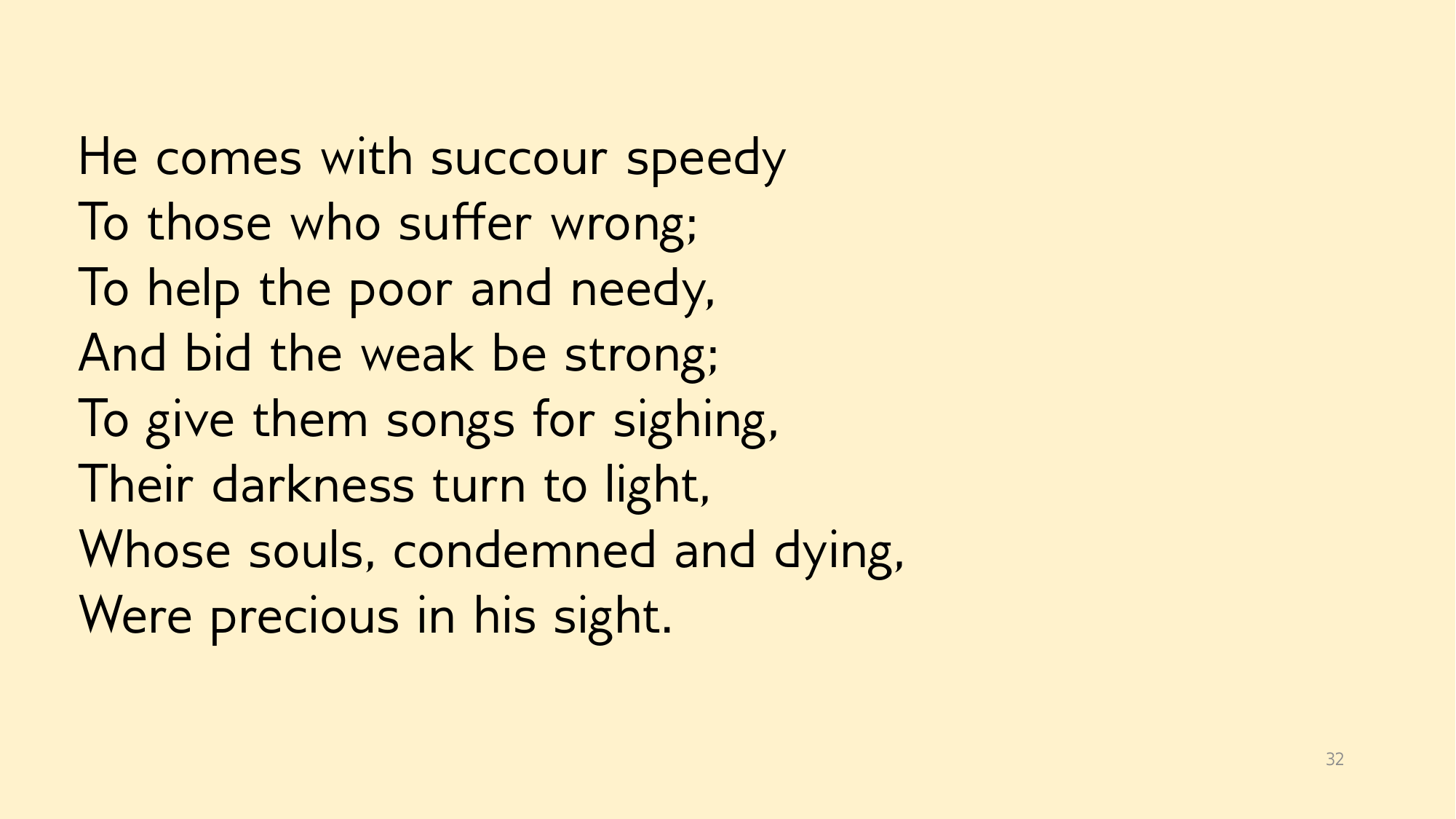

He comes with succour speedy
To those who suffer wrong;
To help the poor and needy,
And bid the weak be strong;
To give them songs for sighing,
Their darkness turn to light,
Whose souls, condemned and dying,
Were precious in his sight.

32